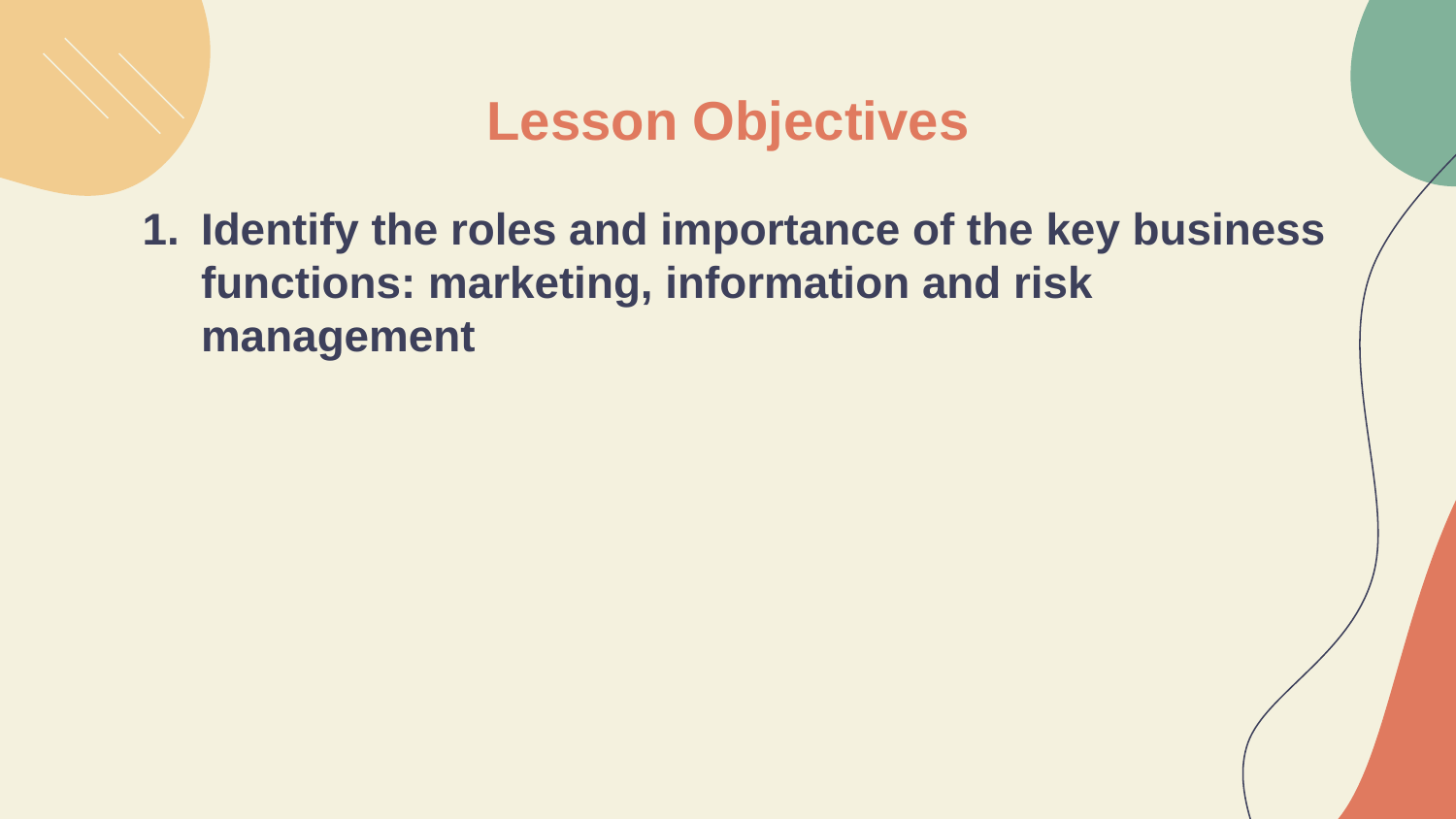

# Lesson Objectives
Identify the roles and importance of the key business functions: marketing, information and risk management